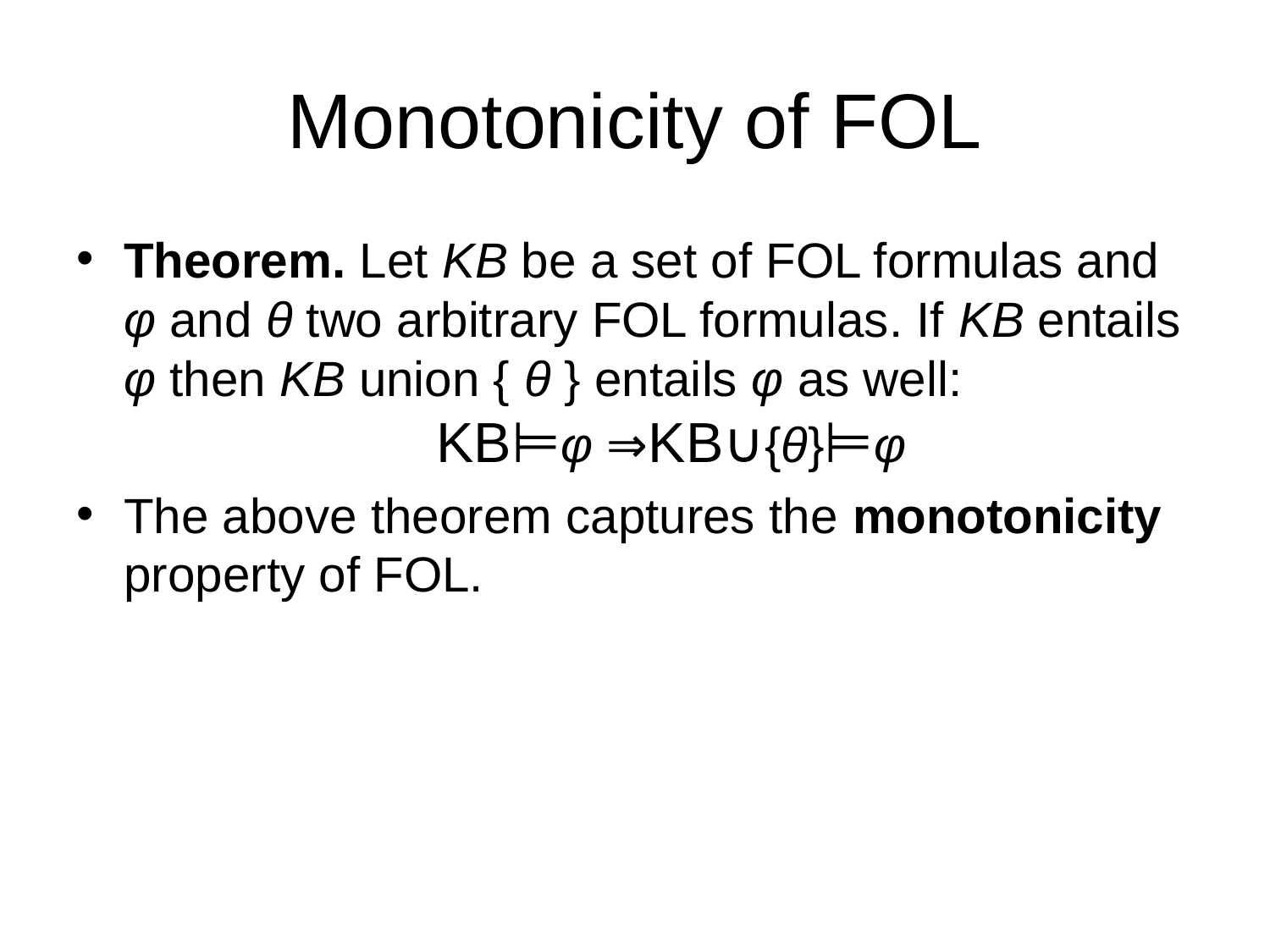

# Monotonicity of FOL
Theorem. Let KB be a set of FOL formulas and φ and θ two arbitrary FOL formulas. If KB entails φ then KB union { θ } entails φ as well:
                       KB⊨φ ⇒KB∪{θ}⊨φ
The above theorem captures the monotonicity property of FOL.